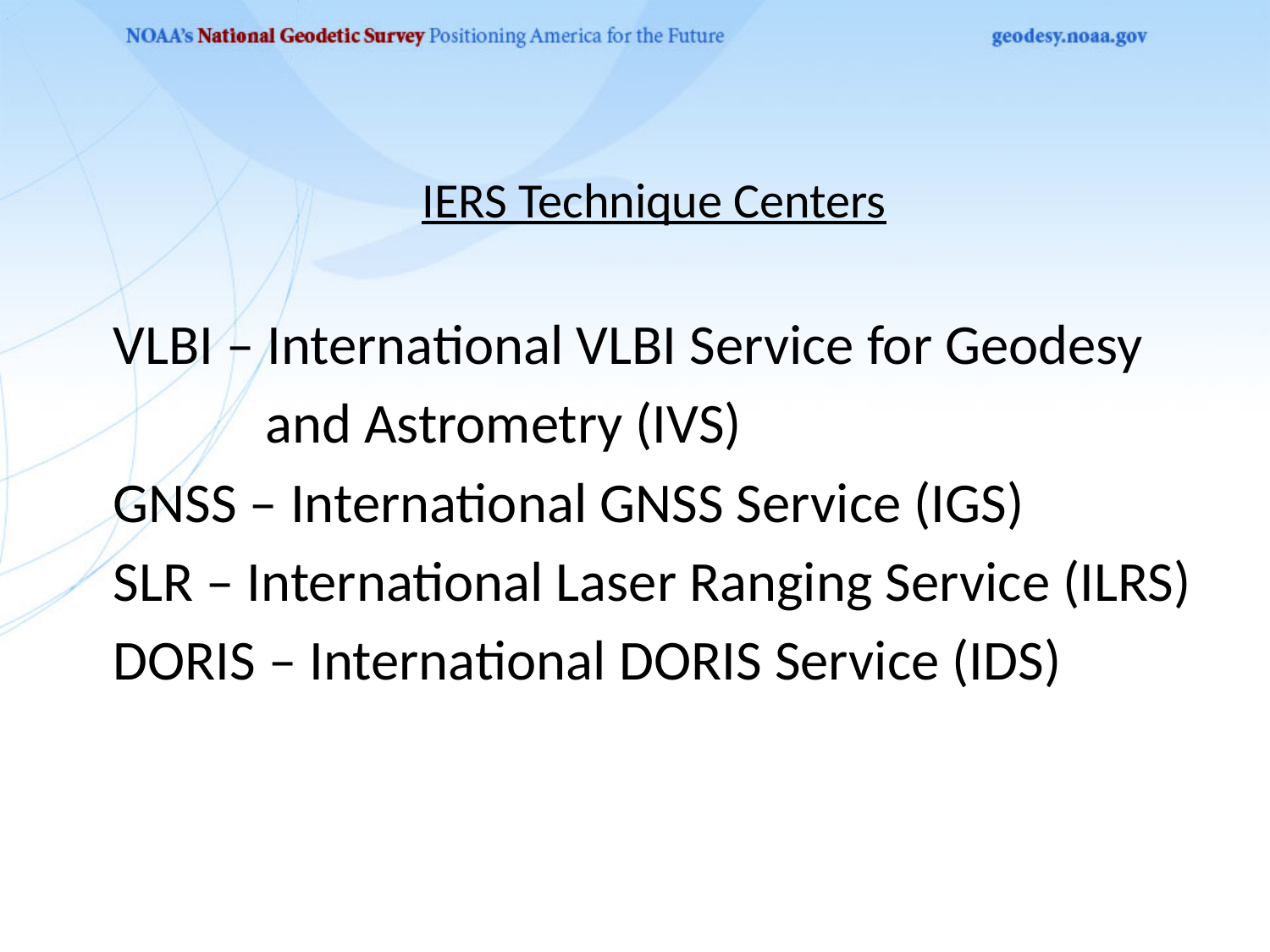

IERS Technique Centers

VLBI – International VLBI Service for Geodesy
            and Astrometry (IVS)
GNSS – International GNSS Service (IGS)
SLR – International Laser Ranging Service (ILRS)
DORIS – International DORIS Service (IDS)